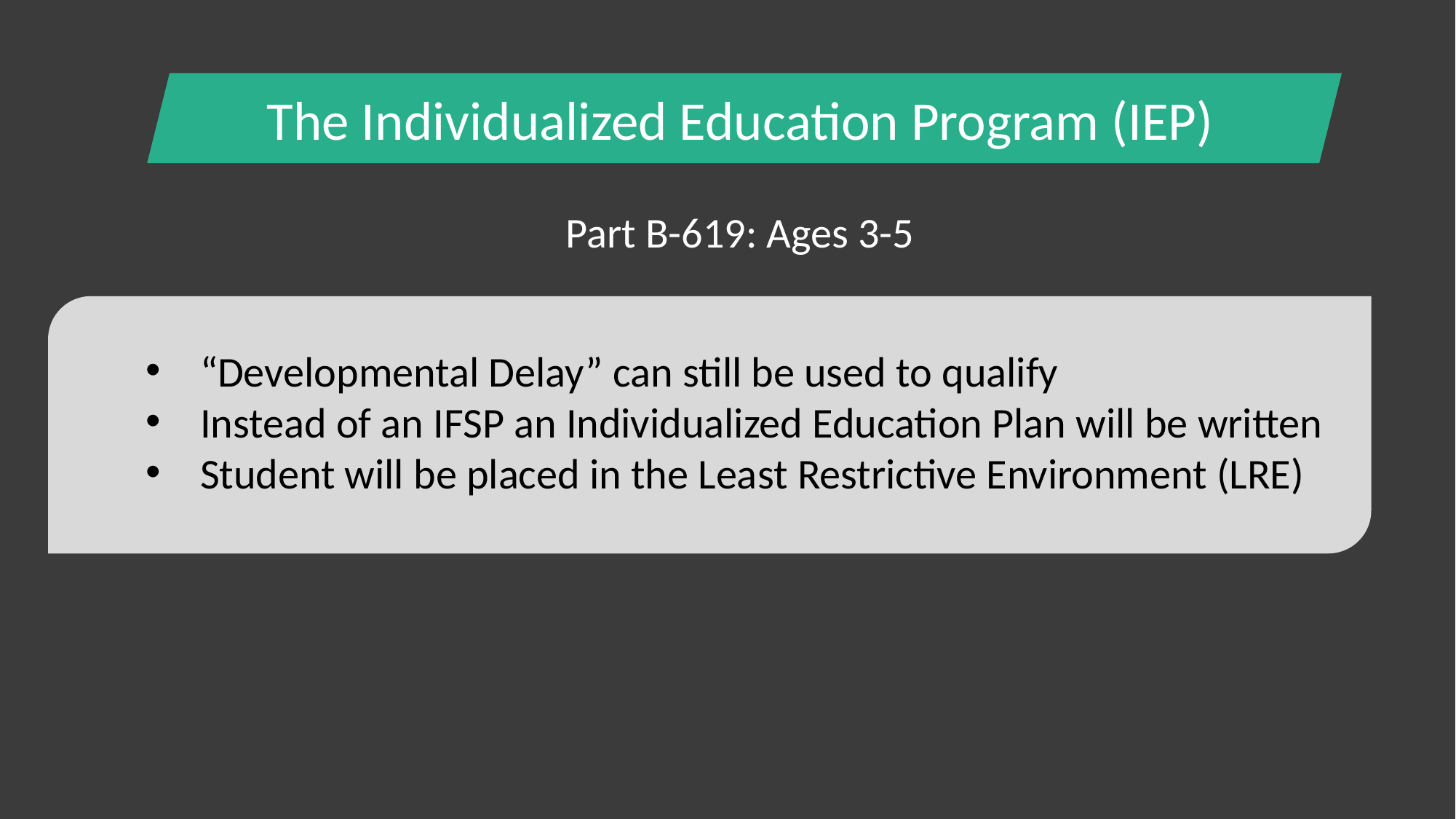

The Individualized Education Program (IEP)
Part B-619: Ages 3-5

“Developmental Delay” can still be used to qualify
Instead of an IFSP an Individualized Education Plan will be written
Student will be placed in the Least Restrictive Environment (LRE)